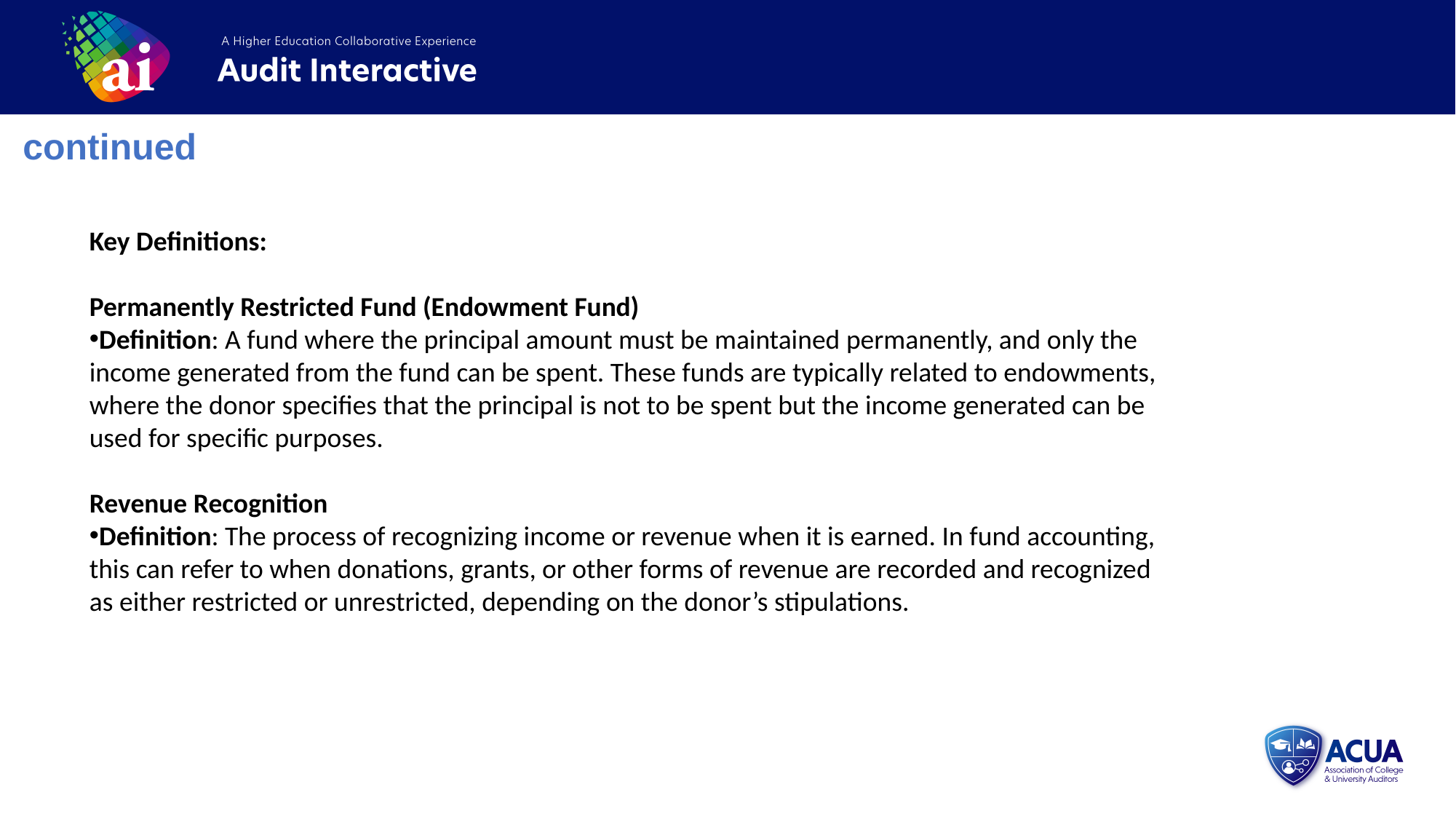

continued
Key Definitions:

Permanently Restricted Fund (Endowment Fund)
Definition: A fund where the principal amount must be maintained permanently, and only the income generated from the fund can be spent. These funds are typically related to endowments, where the donor specifies that the principal is not to be spent but the income generated can be used for specific purposes.

Revenue Recognition
Definition: The process of recognizing income or revenue when it is earned. In fund accounting, this can refer to when donations, grants, or other forms of revenue are recorded and recognized as either restricted or unrestricted, depending on the donor’s stipulations.